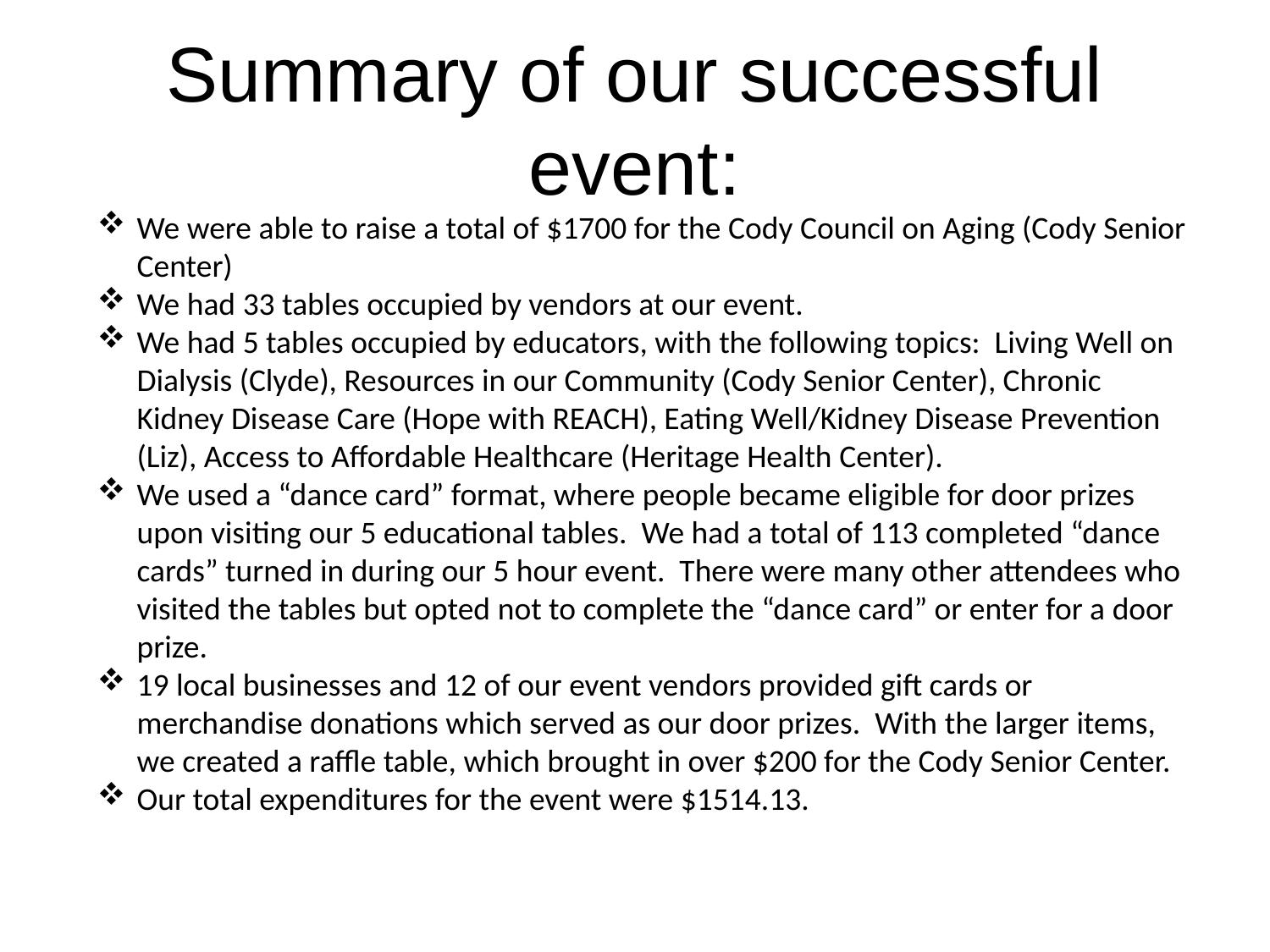

# Summary of our successful event:
We were able to raise a total of $1700 for the Cody Council on Aging (Cody Senior Center)
We had 33 tables occupied by vendors at our event.
We had 5 tables occupied by educators, with the following topics:  Living Well on Dialysis (Clyde), Resources in our Community (Cody Senior Center), Chronic Kidney Disease Care (Hope with REACH), Eating Well/Kidney Disease Prevention (Liz), Access to Affordable Healthcare (Heritage Health Center).
We used a “dance card” format, where people became eligible for door prizes upon visiting our 5 educational tables.  We had a total of 113 completed “dance cards” turned in during our 5 hour event.  There were many other attendees who visited the tables but opted not to complete the “dance card” or enter for a door prize.
19 local businesses and 12 of our event vendors provided gift cards or merchandise donations which served as our door prizes.  With the larger items, we created a raffle table, which brought in over $200 for the Cody Senior Center.
Our total expenditures for the event were $1514.13.